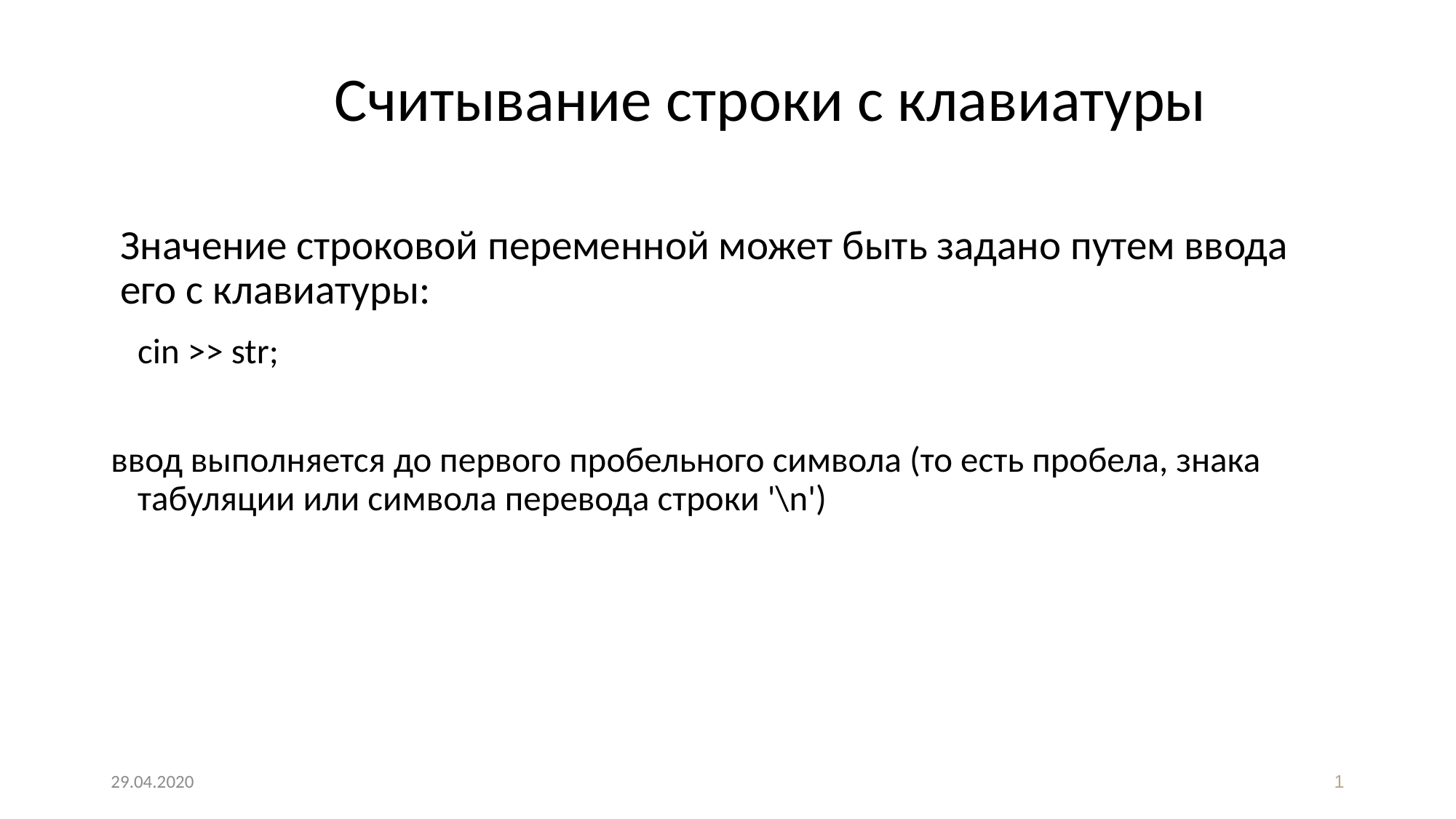

# Считывание строки с клавиатуры
Значение строковой переменной может быть задано путем ввода его с клавиатуры:
		cin >> str;

ввод выполняется до первого пробельного символа (то есть пробела, знака табуляции или символа перевода строки '\n')

29.04.2020
1